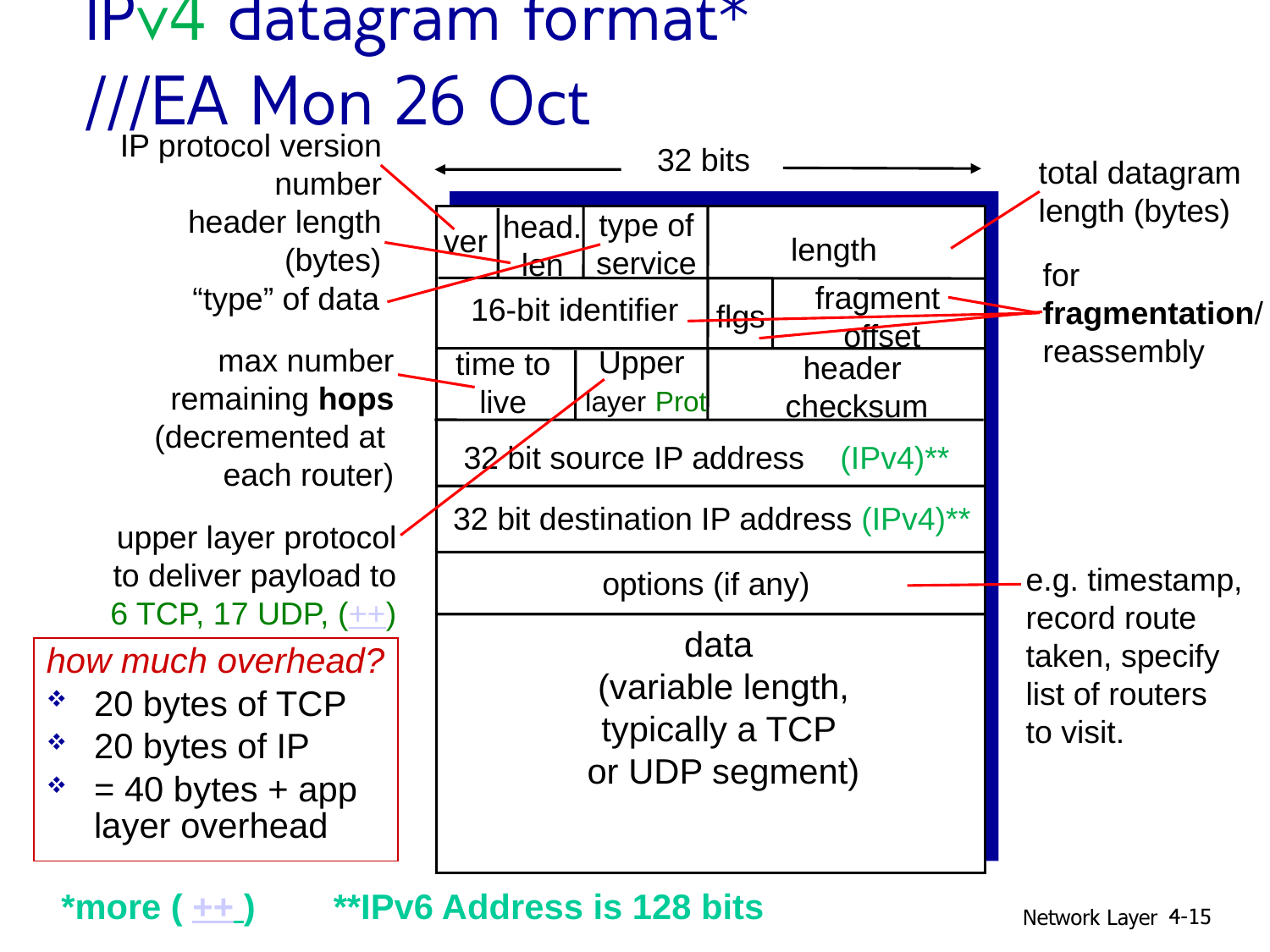

# IPv4 datagram format* ///EA Mon 26 Oct
IP protocol version
number

32 bits

type of
service
head.
len

ver
length
fragment
 offset

16-bit identifier
flgs
Upper
 layer Prot
time to
live
header
 checksum

32 bit source IP address    (IPv4)**

32 bit destination IP address (IPv4)**

options (if any)

data
(variable length,
typically a TCP
or UDP segment)
total datagram
length (bytes)

header length
 (bytes)

“type” of data
for
fragmentation/
reassembly

max number
remaining hops
(decremented at
each router)

upper layer protocol
to deliver payload to
 6 TCP, 17 UDP, (++)
e.g. timestamp,
record route
taken, specify
list of routers
to visit.

how much overhead?
20 bytes of TCP
20 bytes of IP
= 40 bytes + app layer overhead
*more ( ++ )        **IPv6 Address is 128 bits
4-15
Network Layer